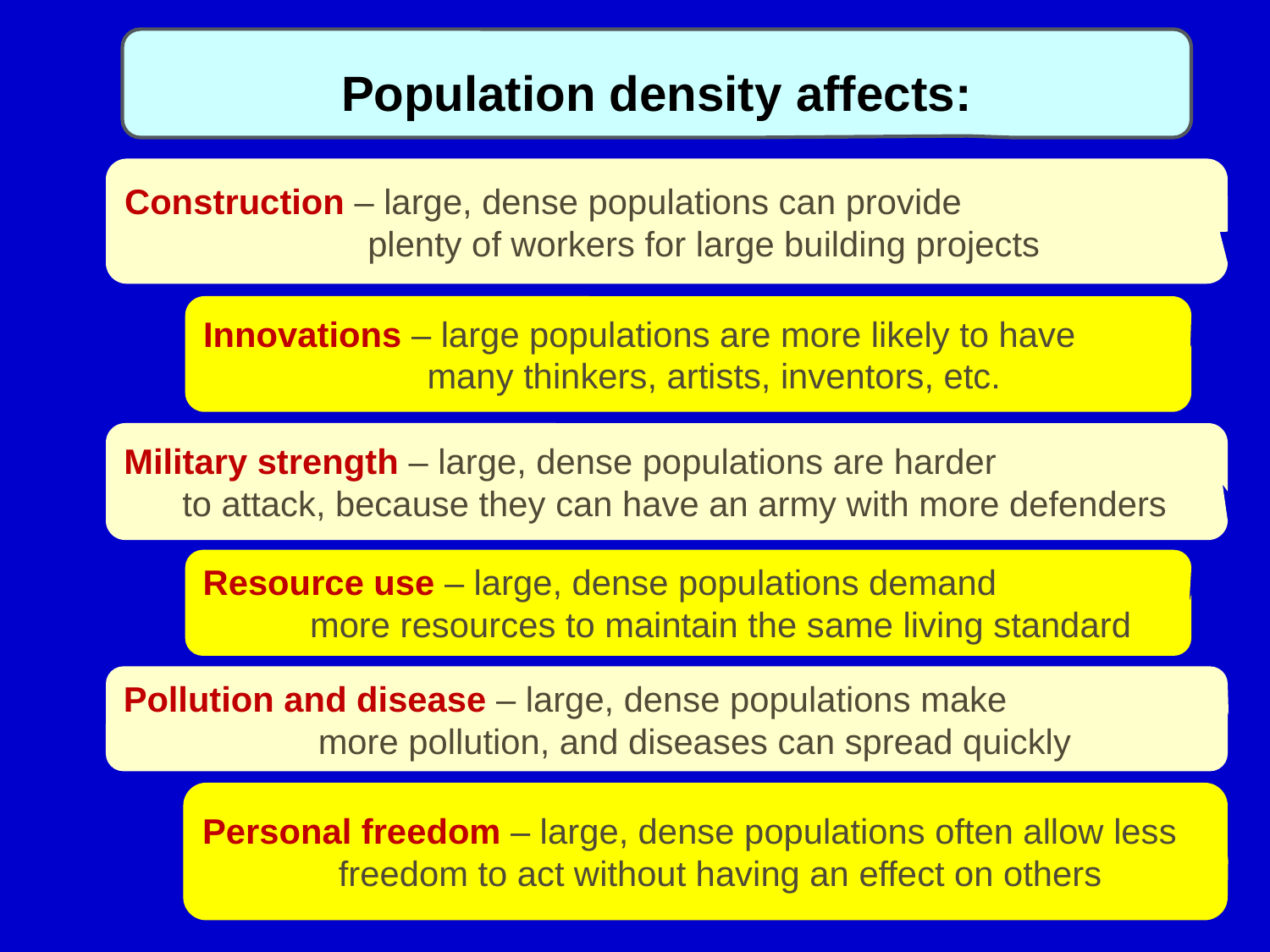

Population density affects:

Construction – large, dense populations can provide
                         plenty of workers for large building projects
Innovations – large populations are more likely to have
                       many thinkers, artists, inventors, etc.
Military strength – large, dense populations are harder
      to attack, because they can have an army with more defenders
Resource use – large, dense populations demand
           more resources to maintain the same living standard
Pollution and disease – large, dense populations make
                    more pollution, and diseases can spread quickly
Personal freedom – large, dense populations often allow less
              freedom to act without having an effect on others